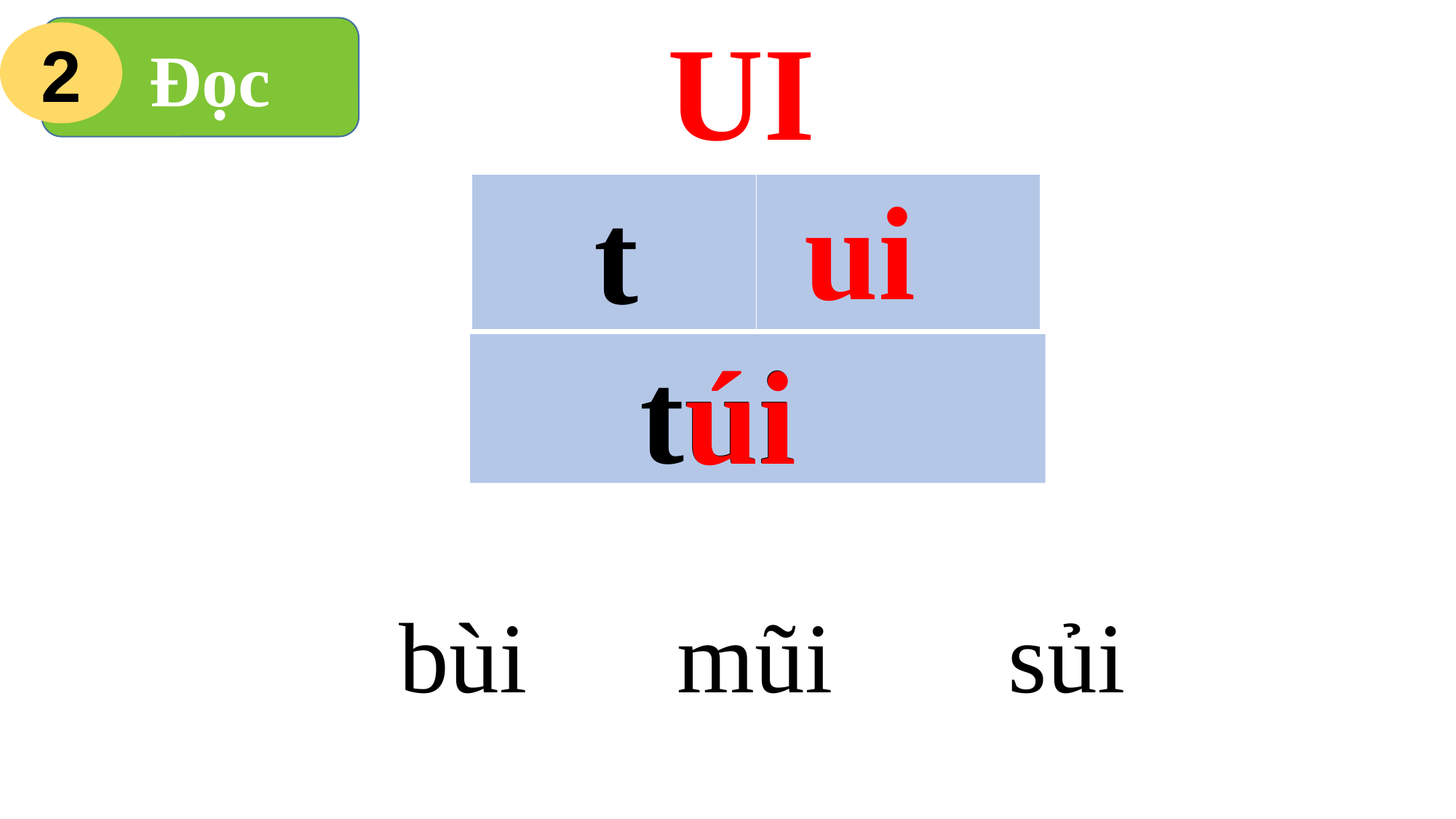

UI
 Đọc
2
ui
t
|  |  |
| --- | --- |
tui
úi

bùi      mũi       sủi